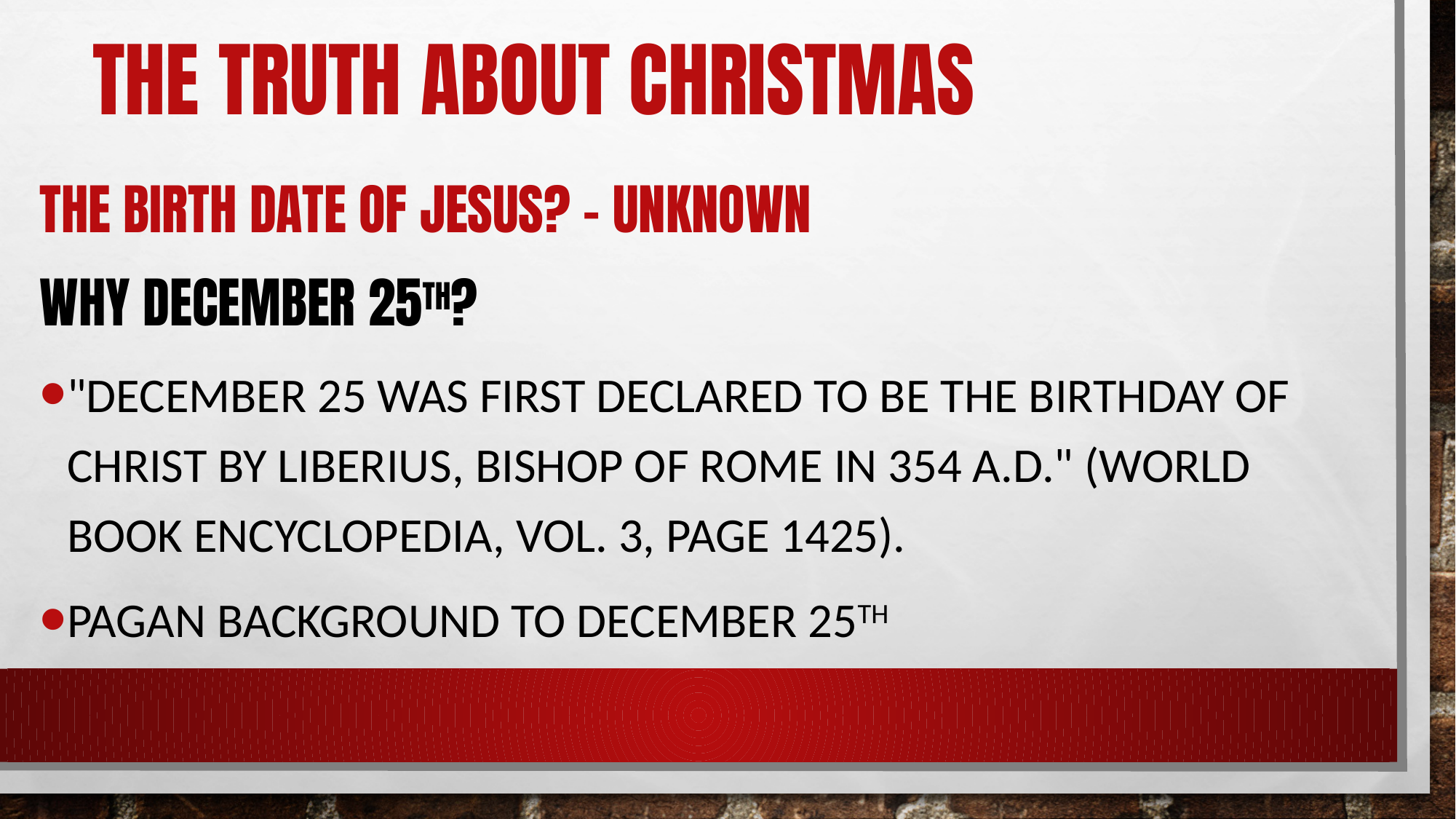

# The Truth About Christmas
The Birth date of Jesus? – Unknown
Why December 25th?
"December 25 was first declared to be the birthday of Christ by Liberius, bishop of Rome in 354 A.D." (World Book Encyclopedia, Vol. 3, page 1425).
Pagan background to December 25th